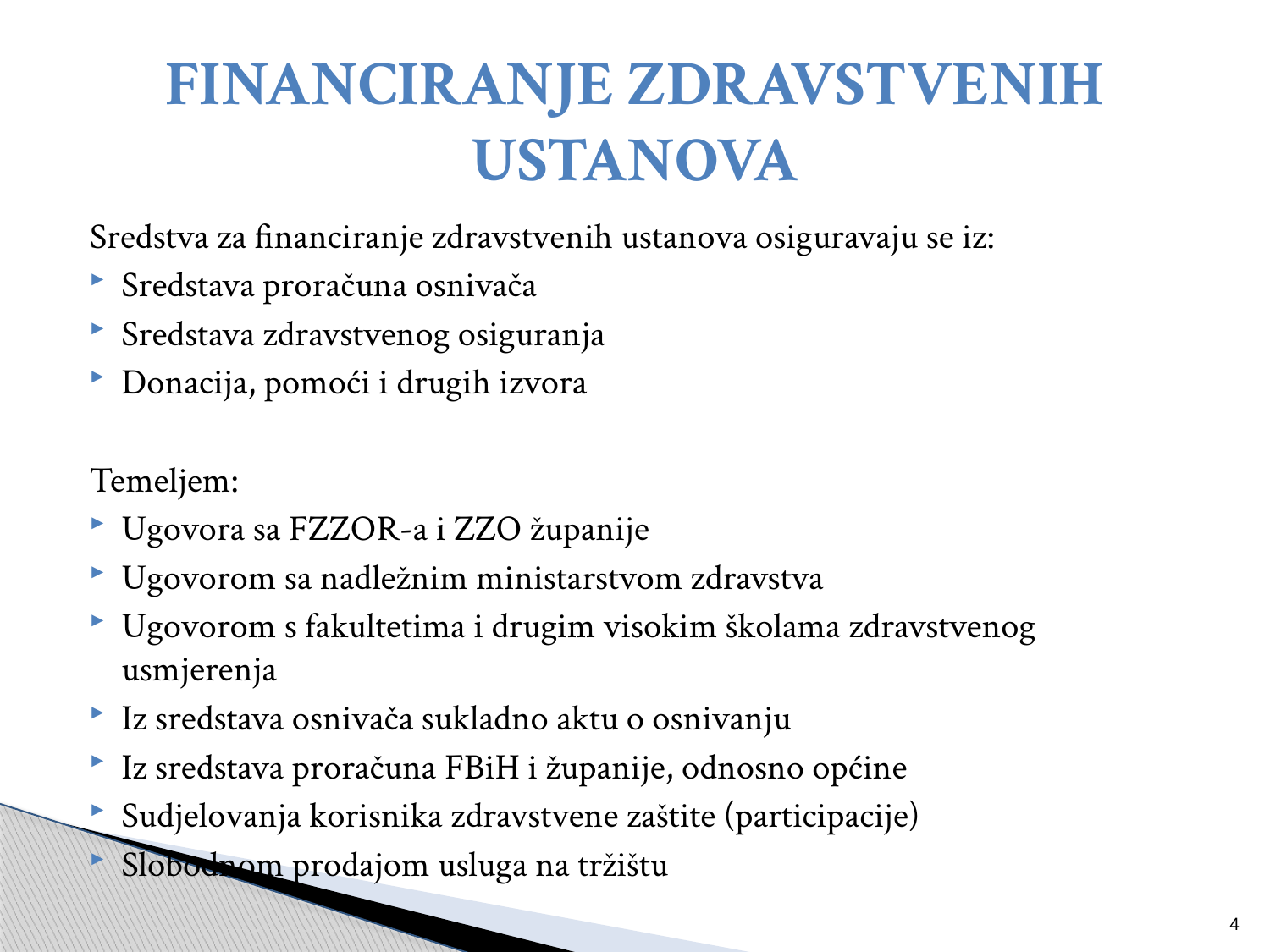

# FINANCIRANJE ZDRAVSTVENIH USTANOVA
Sredstva za financiranje zdravstvenih ustanova osiguravaju se iz:
Sredstava proračuna osnivača
Sredstava zdravstvenog osiguranja
Donacija, pomoći i drugih izvora

Temeljem:
Ugovora sa FZZOR-a i ZZO županije
Ugovorom sa nadležnim ministarstvom zdravstva
Ugovorom s fakultetima i drugim visokim školama zdravstvenog usmjerenja
Iz sredstava osnivača sukladno aktu o osnivanju
Iz sredstava proračuna FBiH i županije, odnosno općine
Sudjelovanja korisnika zdravstvene zaštite (participacije)
Slobodnom prodajom usluga na tržištu
4